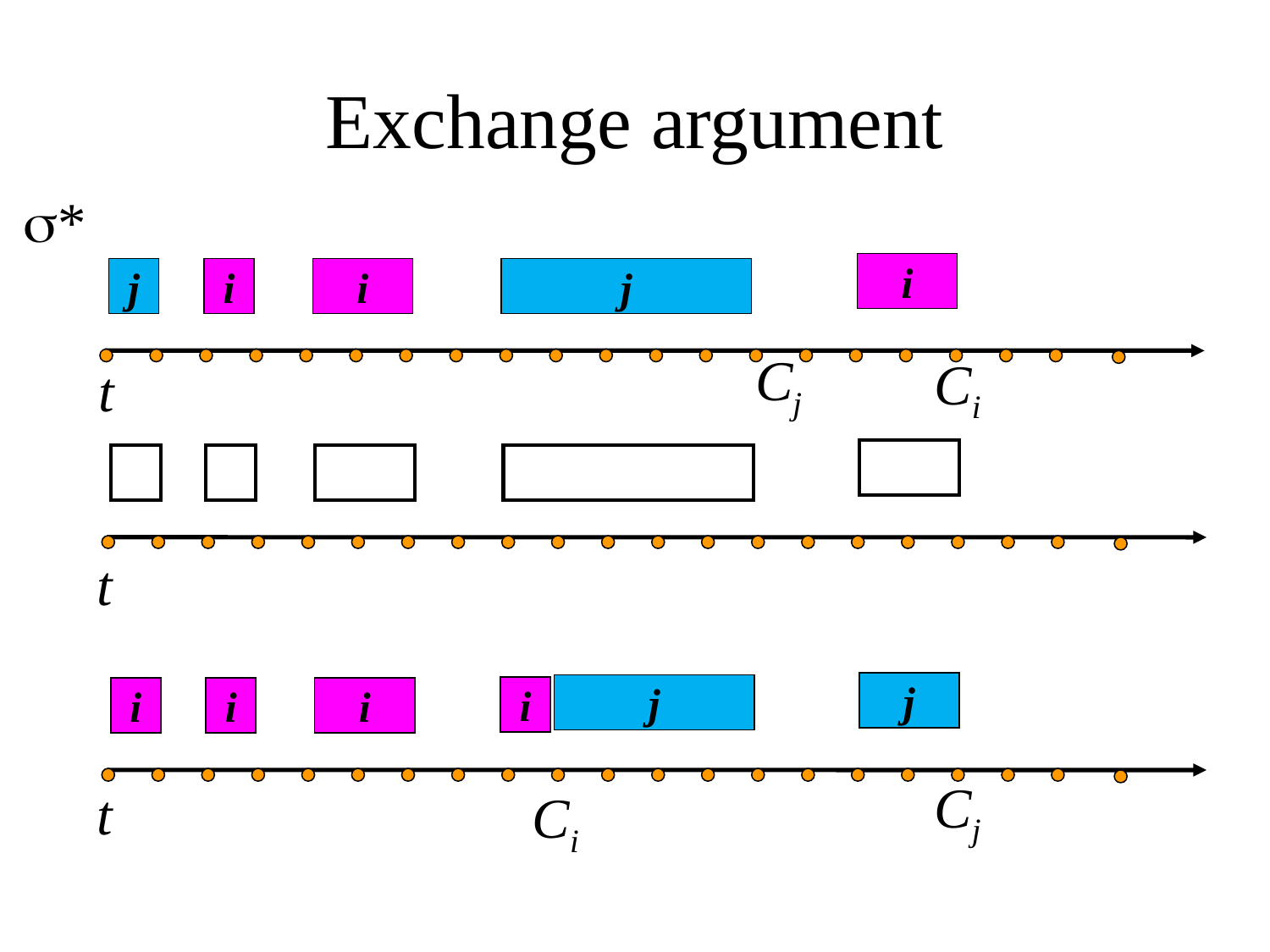

# Exchange argument
σ*
i
j
i
i
j
Cj
Ci
t

t
j
j
i
i
i
i
Cj

t
Ci